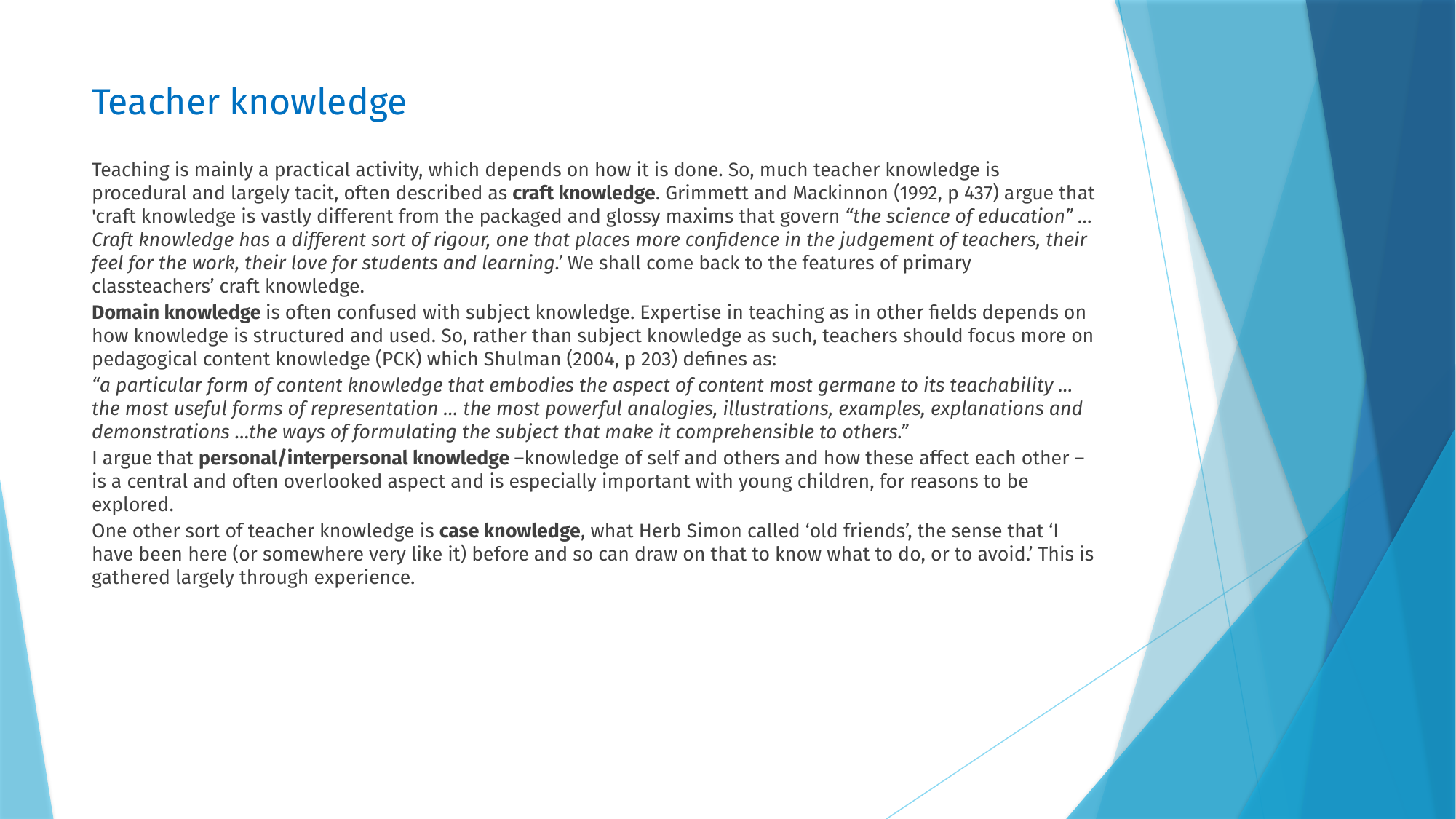

# Teacher knowledge
Teaching is mainly a practical activity, which depends on how it is done. So, much teacher knowledge is procedural and largely tacit, often described as craft knowledge. Grimmett and Mackinnon (1992, p 437) argue that 'craft knowledge is vastly different from the packaged and glossy maxims that govern “the science of education” … Craft knowledge has a different sort of rigour, one that places more confidence in the judgement of teachers, their feel for the work, their love for students and learning.’ We shall come back to the features of primary classteachers’ craft knowledge.
Domain knowledge is often confused with subject knowledge. Expertise in teaching as in other fields depends on how knowledge is structured and used. So, rather than subject knowledge as such, teachers should focus more on pedagogical content knowledge (PCK) which Shulman (2004, p 203) defines as:
“a particular form of content knowledge that embodies the aspect of content most germane to its teachability … the most useful forms of representation … the most powerful analogies, illustrations, examples, explanations and demonstrations …the ways of formulating the subject that make it comprehensible to others.”
I argue that personal/interpersonal knowledge –knowledge of self and others and how these affect each other – is a central and often overlooked aspect and is especially important with young children, for reasons to be explored.
One other sort of teacher knowledge is case knowledge, what Herb Simon called ‘old friends’, the sense that ‘I have been here (or somewhere very like it) before and so can draw on that to know what to do, or to avoid.’ This is gathered largely through experience.